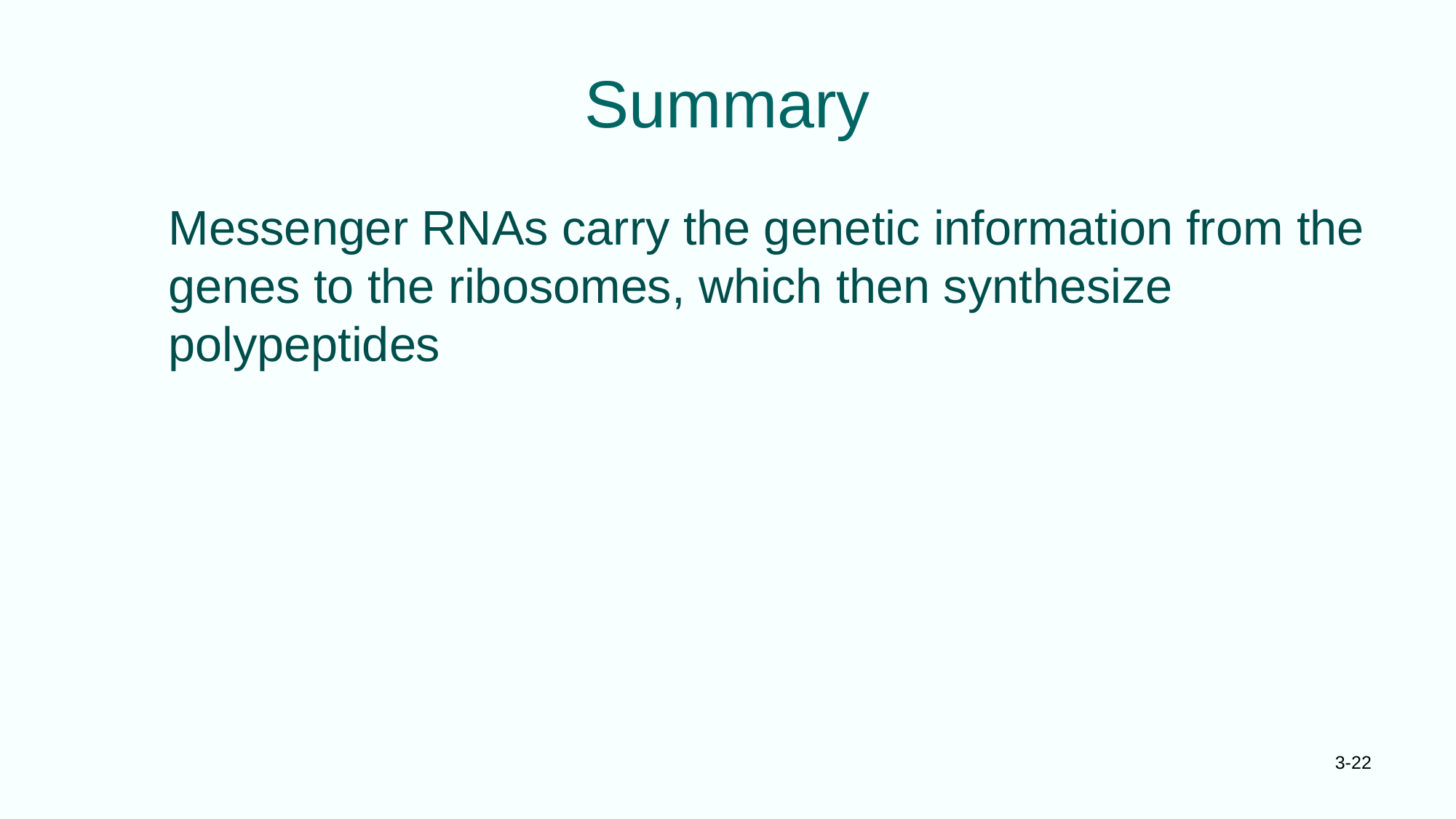

# Summary
Messenger RNAs carry the genetic information from the genes to the ribosomes, which then synthesize polypeptides
3-22